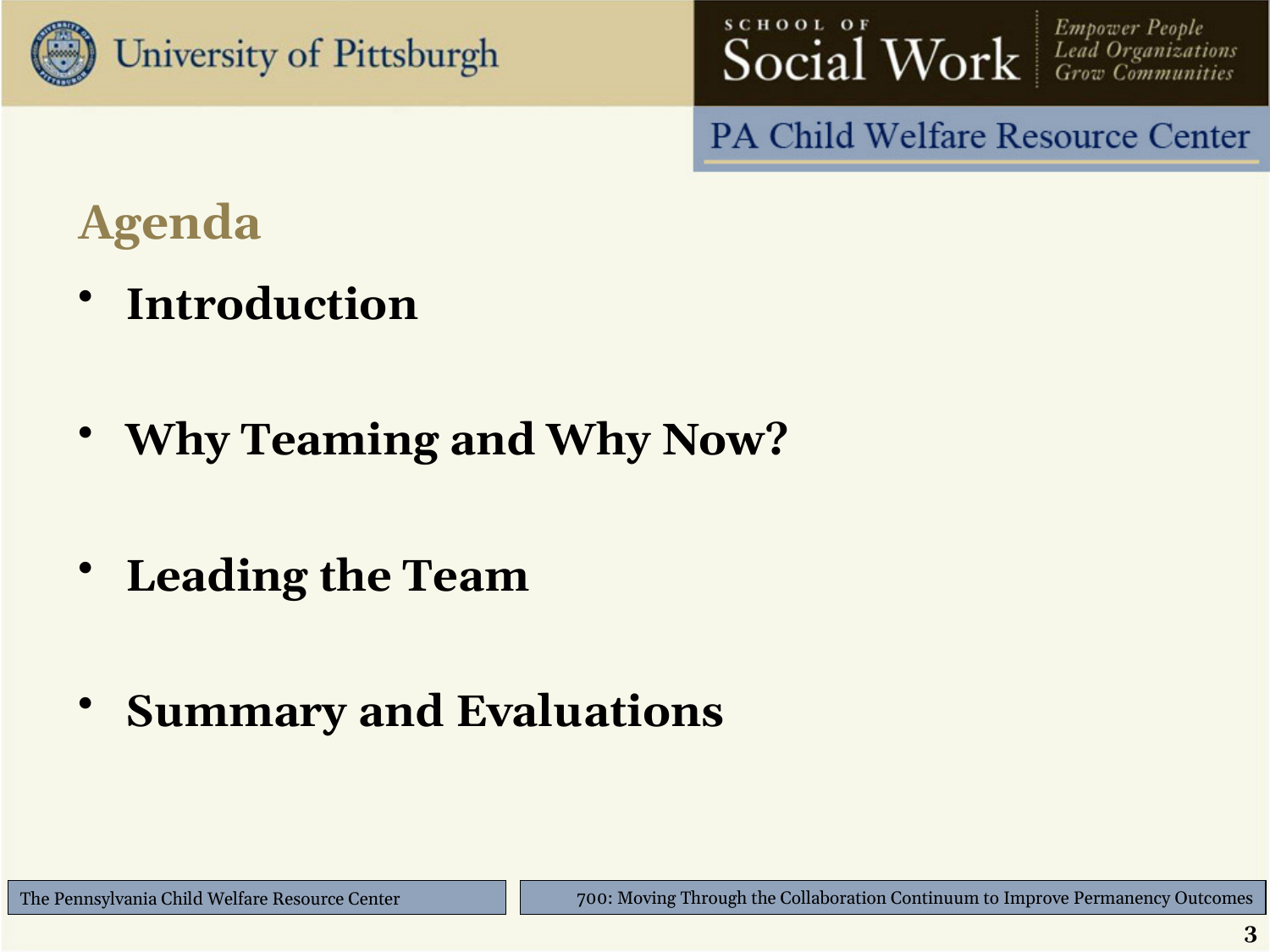

# Agenda
Introduction
Why Teaming and Why Now?
Leading the Team
Summary and Evaluations